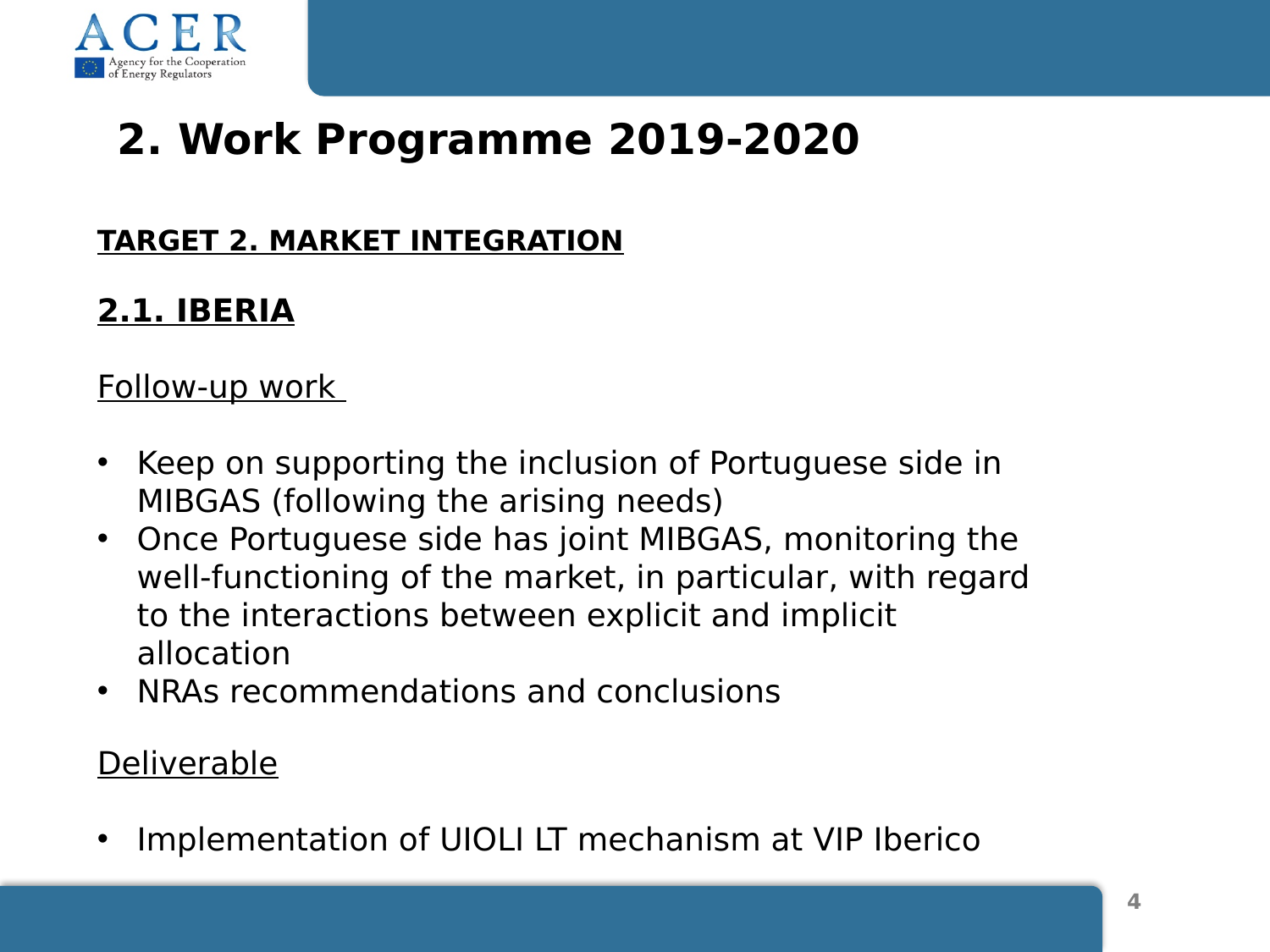

2. Work Programme 2019-2020
TARGET 2. MARKET INTEGRATION

2.1. IBERIA

Follow-up work

Keep on supporting the inclusion of Portuguese side in MIBGAS (following the arising needs)
Once Portuguese side has joint MIBGAS, monitoring the well-functioning of the market, in particular, with regard to the interactions between explicit and implicit allocation
NRAs recommendations and conclusions

Deliverable

Implementation of UIOLI LT mechanism at VIP Iberico

4